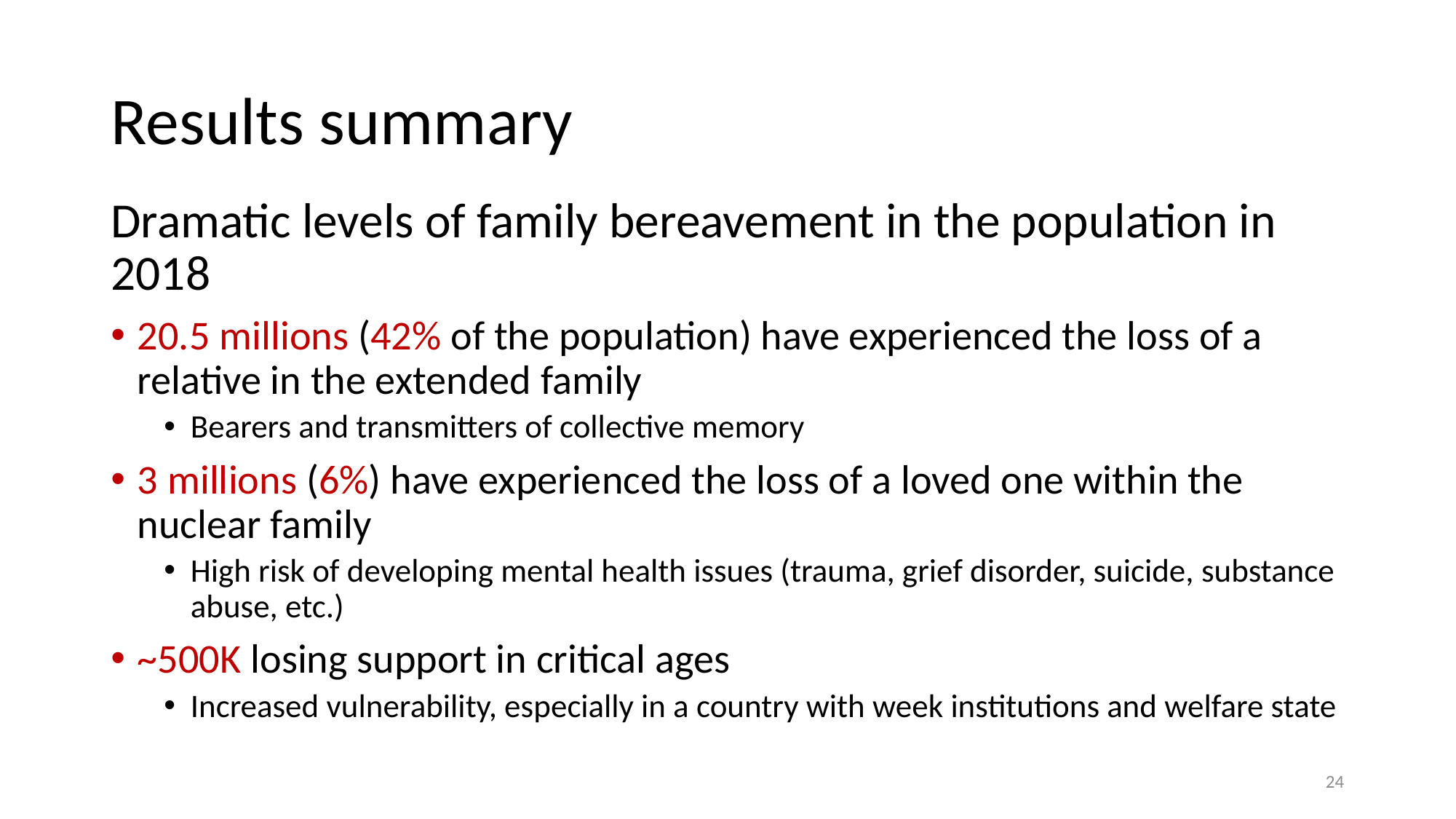

# Results summary
Dramatic levels of family bereavement in the population in 2018
20.5 millions (42% of the population) have experienced the loss of a relative in the extended family
Bearers and transmitters of collective memory
3 millions (6%) have experienced the loss of a loved one within the nuclear family
High risk of developing mental health issues (trauma, grief disorder, suicide, substance abuse, etc.)
~500K losing support in critical ages
Increased vulnerability, especially in a country with week institutions and welfare state

24